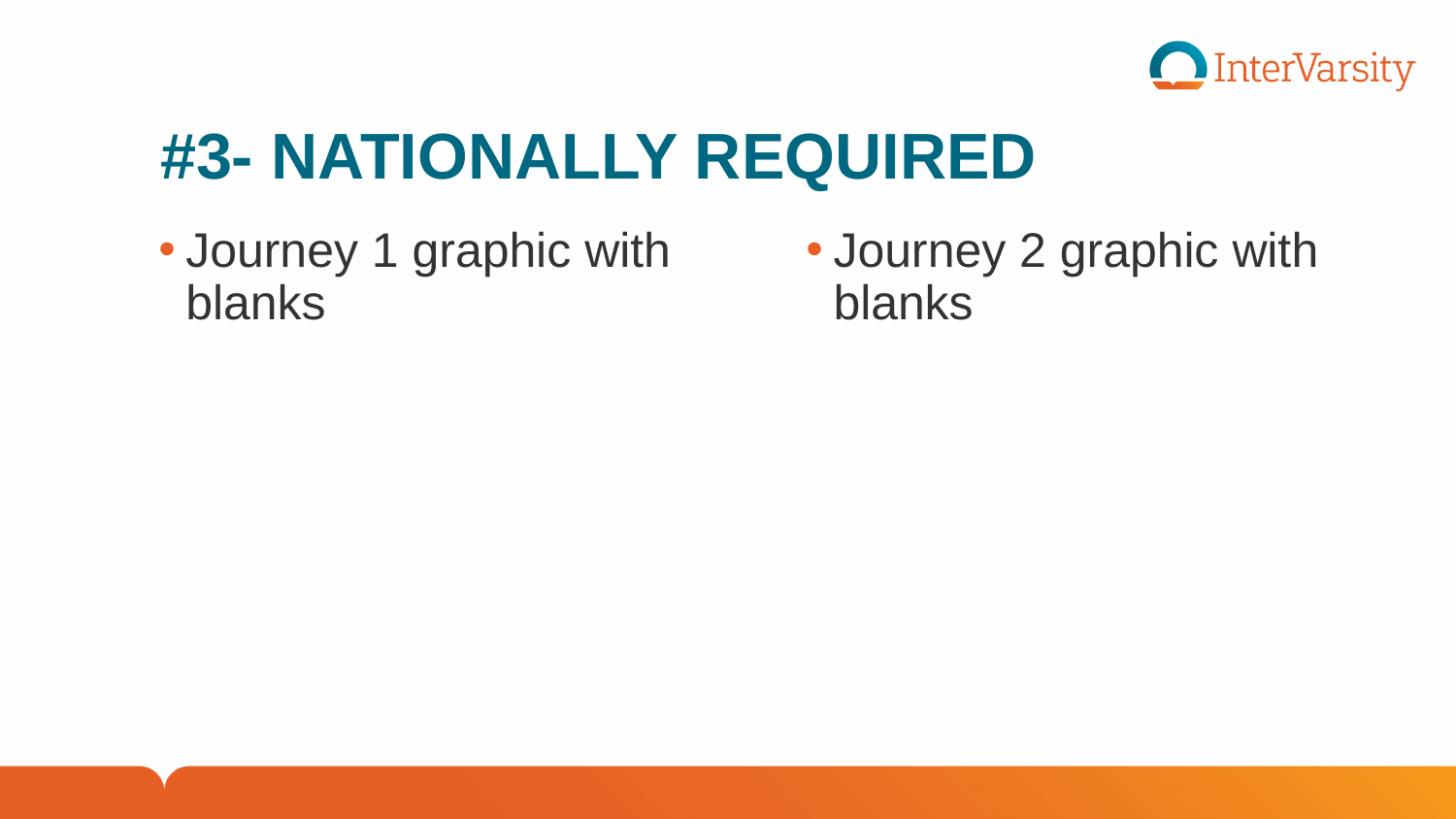

# #3- nationally required
Journey 1 graphic with blanks
Journey 2 graphic with blanks